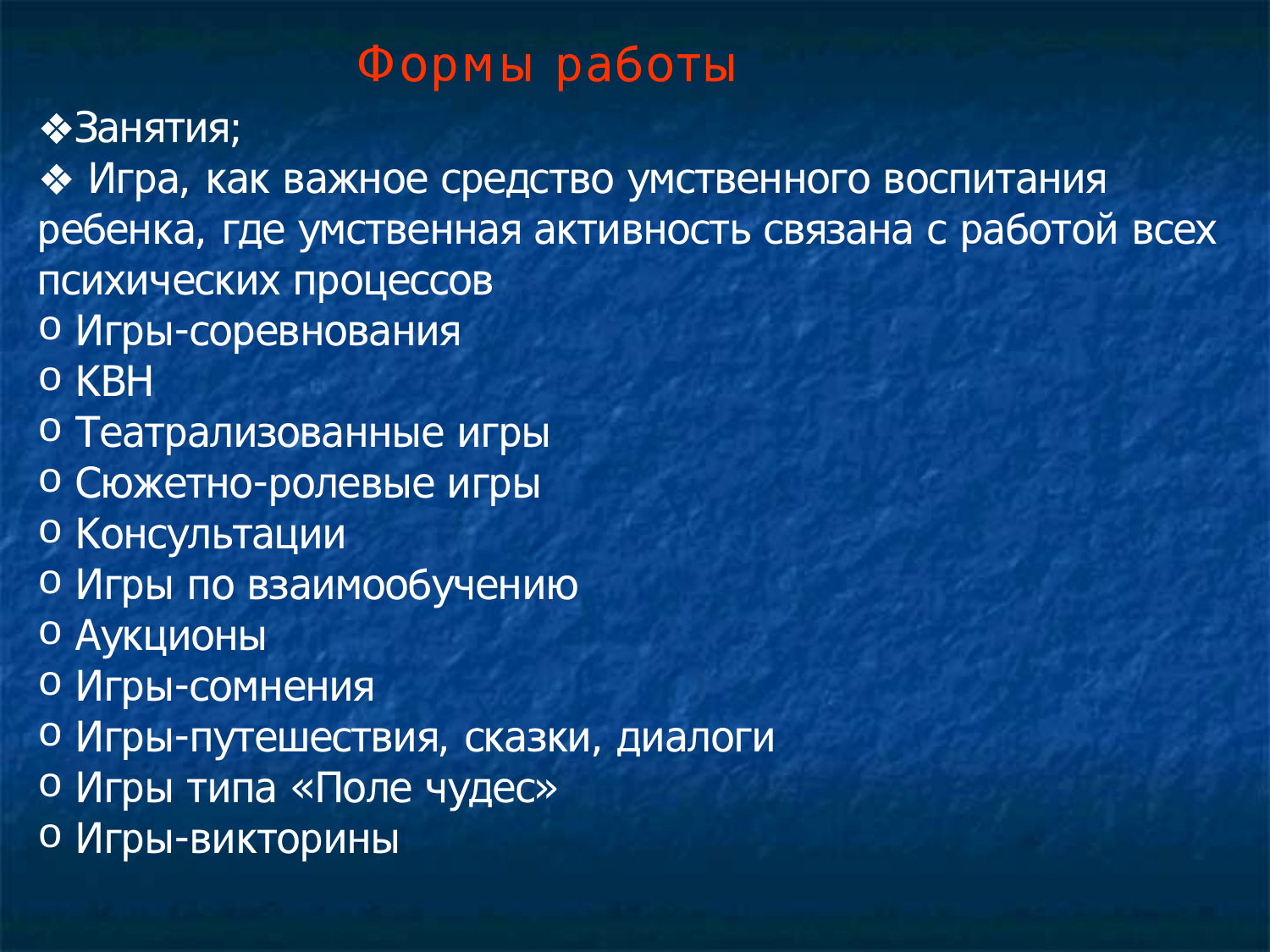

Формы работы
Занятия;
 Игра, как важное средство умственного воспитания ребенка, где умственная активность связана с работой всех психических процессов
 Игры-соревнования
 КВН
 Театрализованные игры
 Сюжетно-ролевые игры
 Консультации
 Игры по взаимообучению
 Аукционы
 Игры-сомнения
 Игры-путешествия, сказки, диалоги
 Игры типа «Поле чудес»
 Игры-викторины